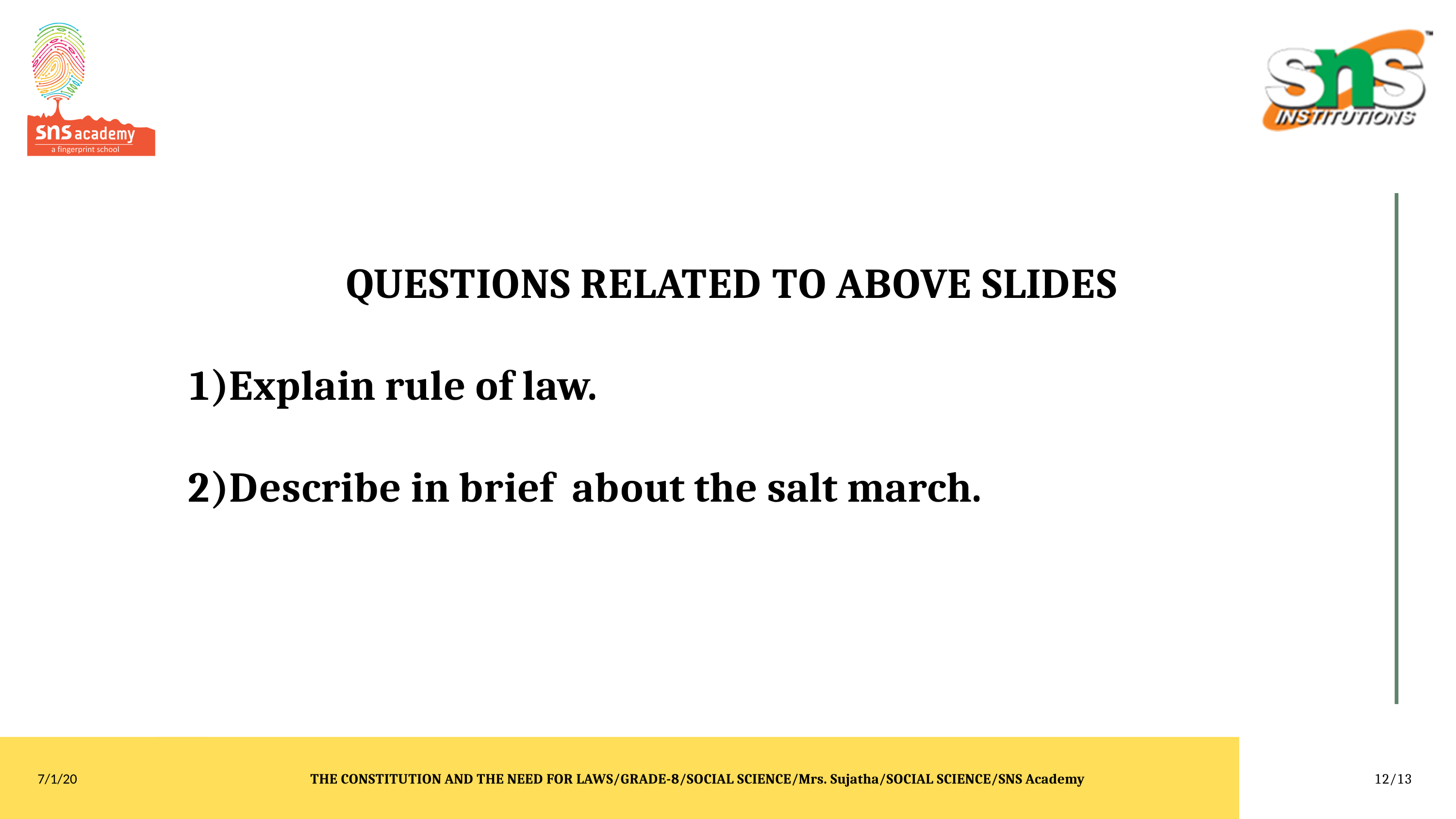

QUESTIONS RELATED TO ABOVE SLIDES

1)Explain rule of law.

2)Describe in brief  about the salt march.

THE CONSTITUTION AND THE NEED FOR LAWS/GRADE-8/SOCIAL SCIENCE/Mrs. Sujatha/SOCIAL SCIENCE/SNS Academy
TOPIC/COURSE CODE-NAME/FACULTY/DEPT/COLLEGE
7/1/20
12/13